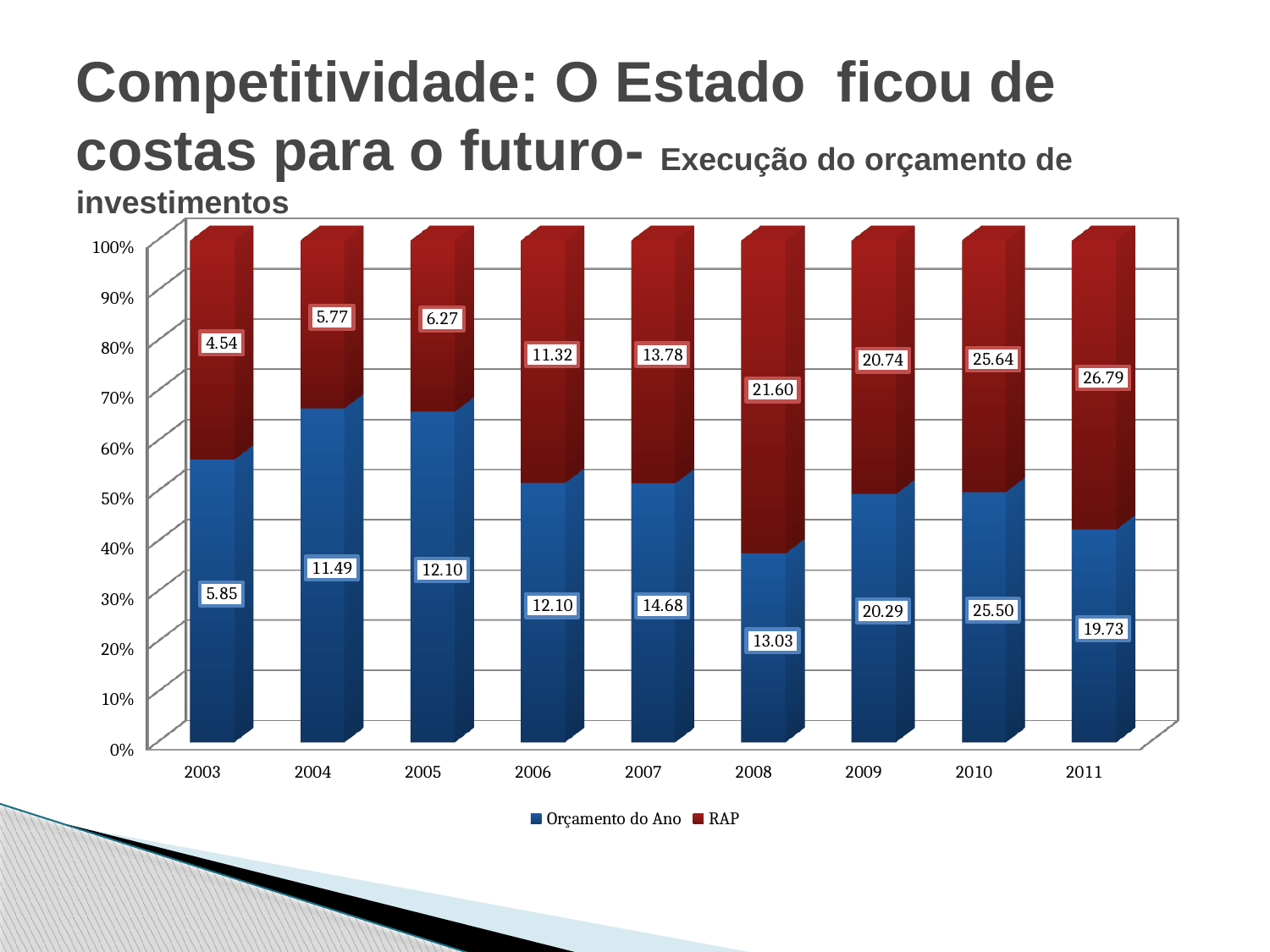

# Competitividade: O Estado  ficou de costas para o futuro- Execução do orçamento de investimentos

[unsupported chart]